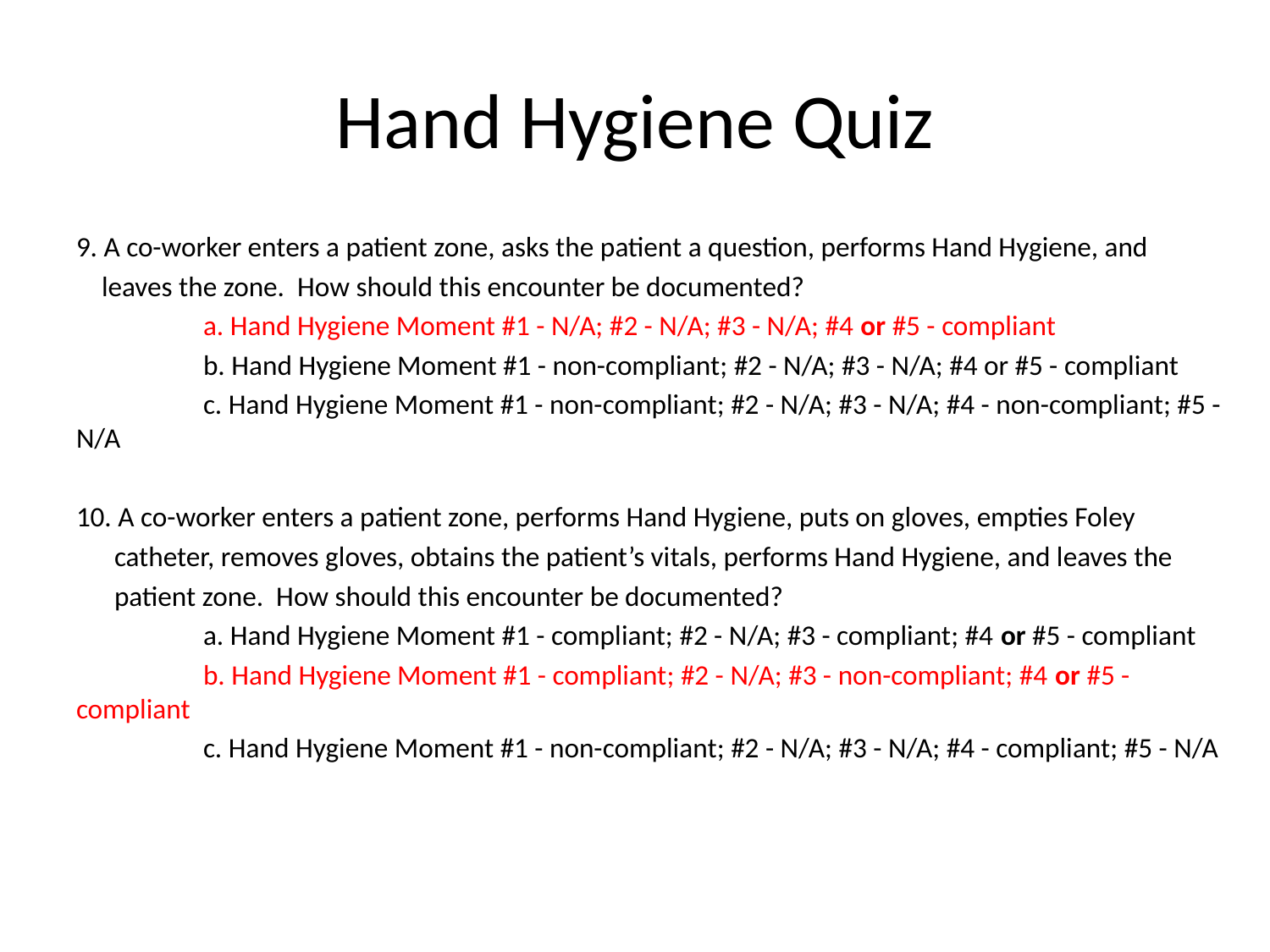

# Hand Hygiene Quiz
9. A co-worker enters a patient zone, asks the patient a question, performs Hand Hygiene, and
    leaves the zone.  How should this encounter be documented?
	a. Hand Hygiene Moment #1 - N/A; #2 - N/A; #3 - N/A; #4 or #5 - compliant
	b. Hand Hygiene Moment #1 - non-compliant; #2 - N/A; #3 - N/A; #4 or #5 - compliant
	c. Hand Hygiene Moment #1 - non-compliant; #2 - N/A; #3 - N/A; #4 - non-compliant; #5 - N/A

10. A co-worker enters a patient zone, performs Hand Hygiene, puts on gloves, empties Foley
      catheter, removes gloves, obtains the patient’s vitals, performs Hand Hygiene, and leaves the
      patient zone.  How should this encounter be documented?
	a. Hand Hygiene Moment #1 - compliant; #2 - N/A; #3 - compliant; #4 or #5 - compliant
	b. Hand Hygiene Moment #1 - compliant; #2 - N/A; #3 - non-compliant; #4 or #5 - 	compliant
	c. Hand Hygiene Moment #1 - non-compliant; #2 - N/A; #3 - N/A; #4 - compliant; #5 - N/A